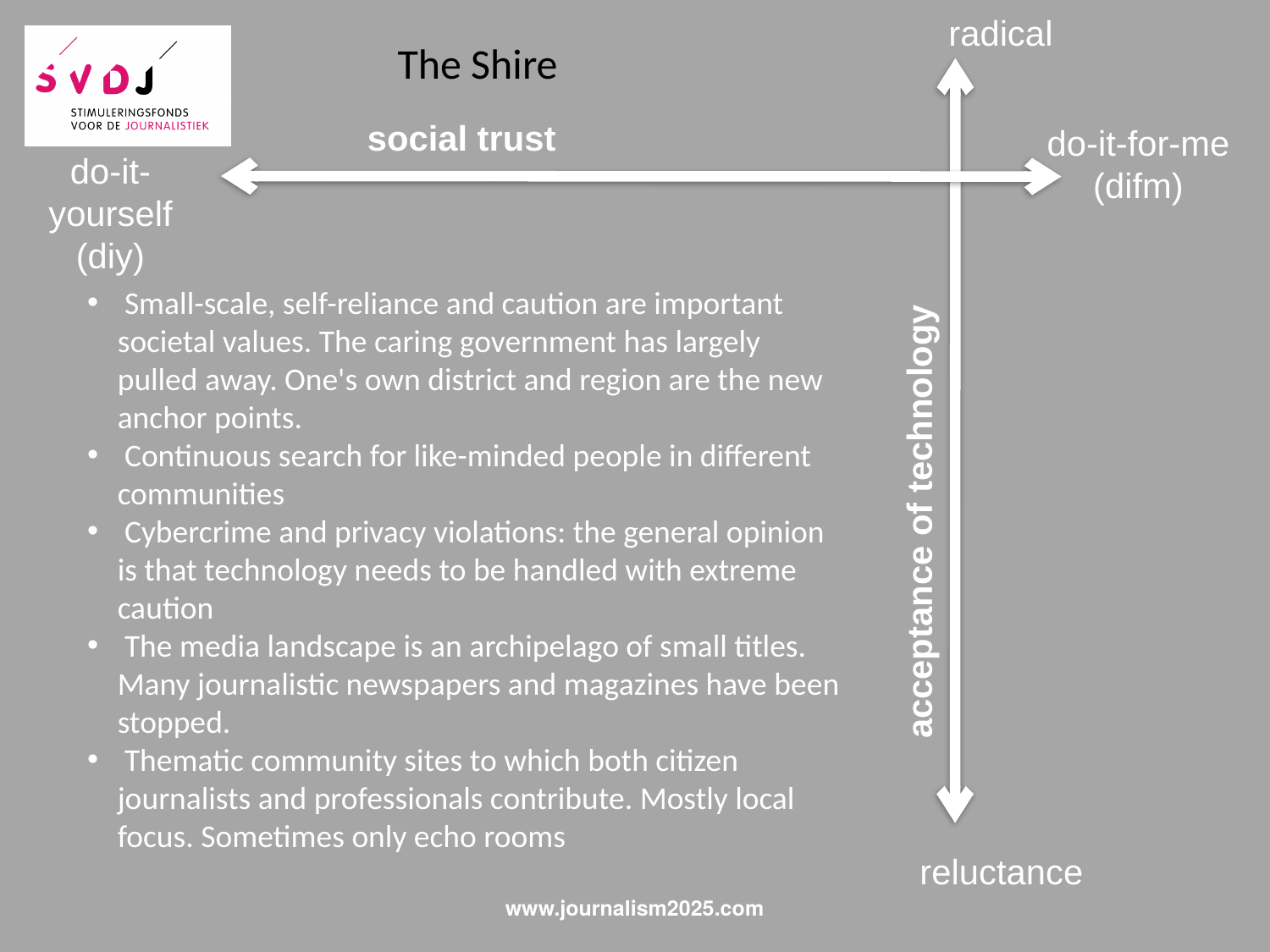

radical
The Shire
social trust
do-it-for-me (difm)
do-it-yourself (diy)
 Small-scale, self-reliance and caution are important societal values. The caring government has largely pulled away. One's own district and region are the new anchor points.
 Continuous search for like-minded people in different communities
 Cybercrime and privacy violations: the general opinion is that technology needs to be handled with extreme caution
 The media landscape is an archipelago of small titles. Many journalistic newspapers and magazines have been stopped.
 Thematic community sites to which both citizen journalists and professionals contribute. Mostly local focus. Sometimes only echo rooms
acceptance of technology
reluctance
www.journalism2025.com